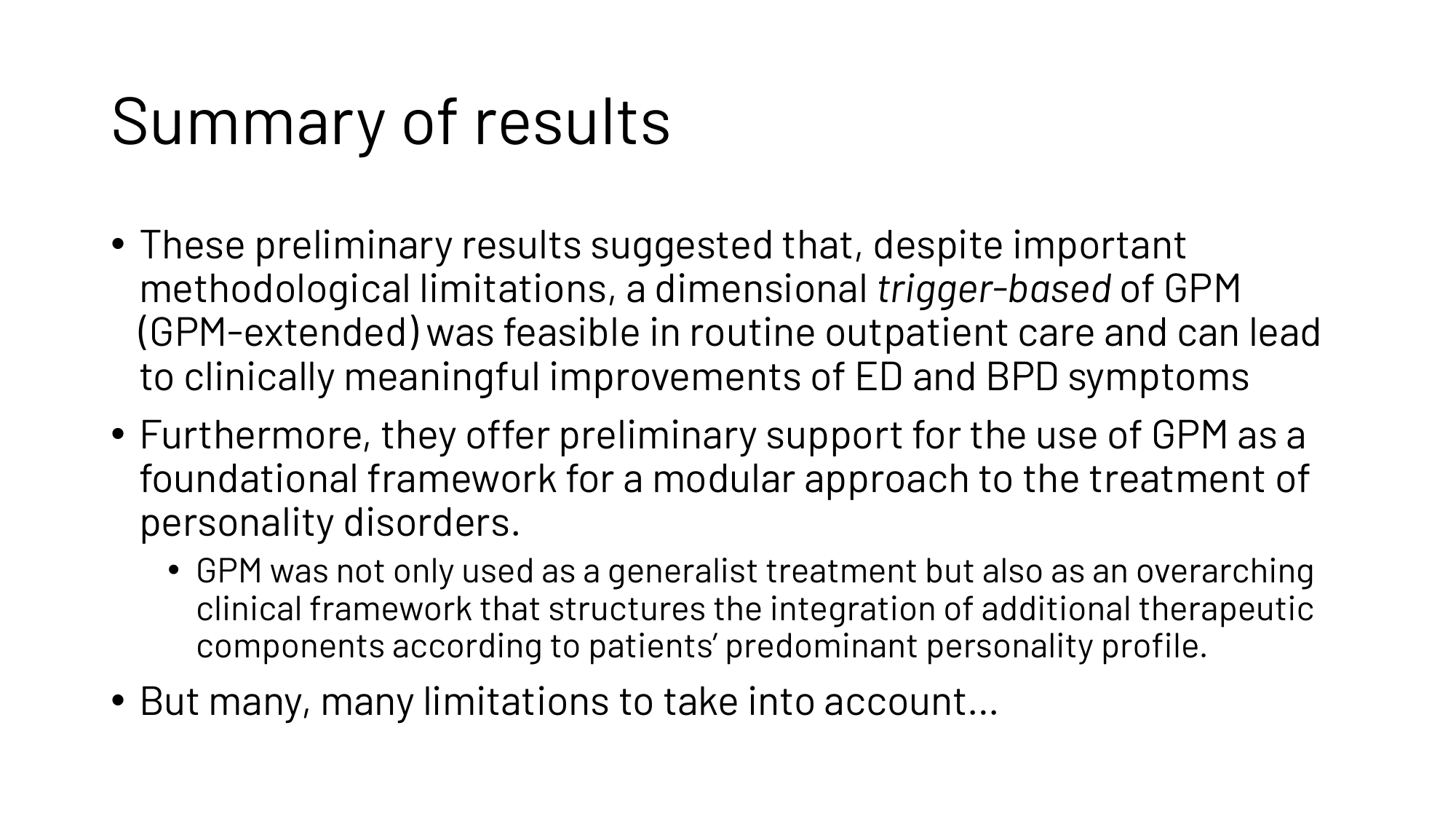

# Summary of results
These preliminary results suggested that, despite important methodological limitations, a dimensional trigger-based of GPM (GPM-extended) was feasible in routine outpatient care and can lead to clinically meaningful improvements of ED and BPD symptoms
Furthermore, they offer preliminary support for the use of GPM as a foundational framework for a modular approach to the treatment of personality disorders.
GPM was not only used as a generalist treatment but also as an overarching clinical framework that structures the integration of additional therapeutic components according to patients’ predominant personality profile.
But many, many limitations to take into account…